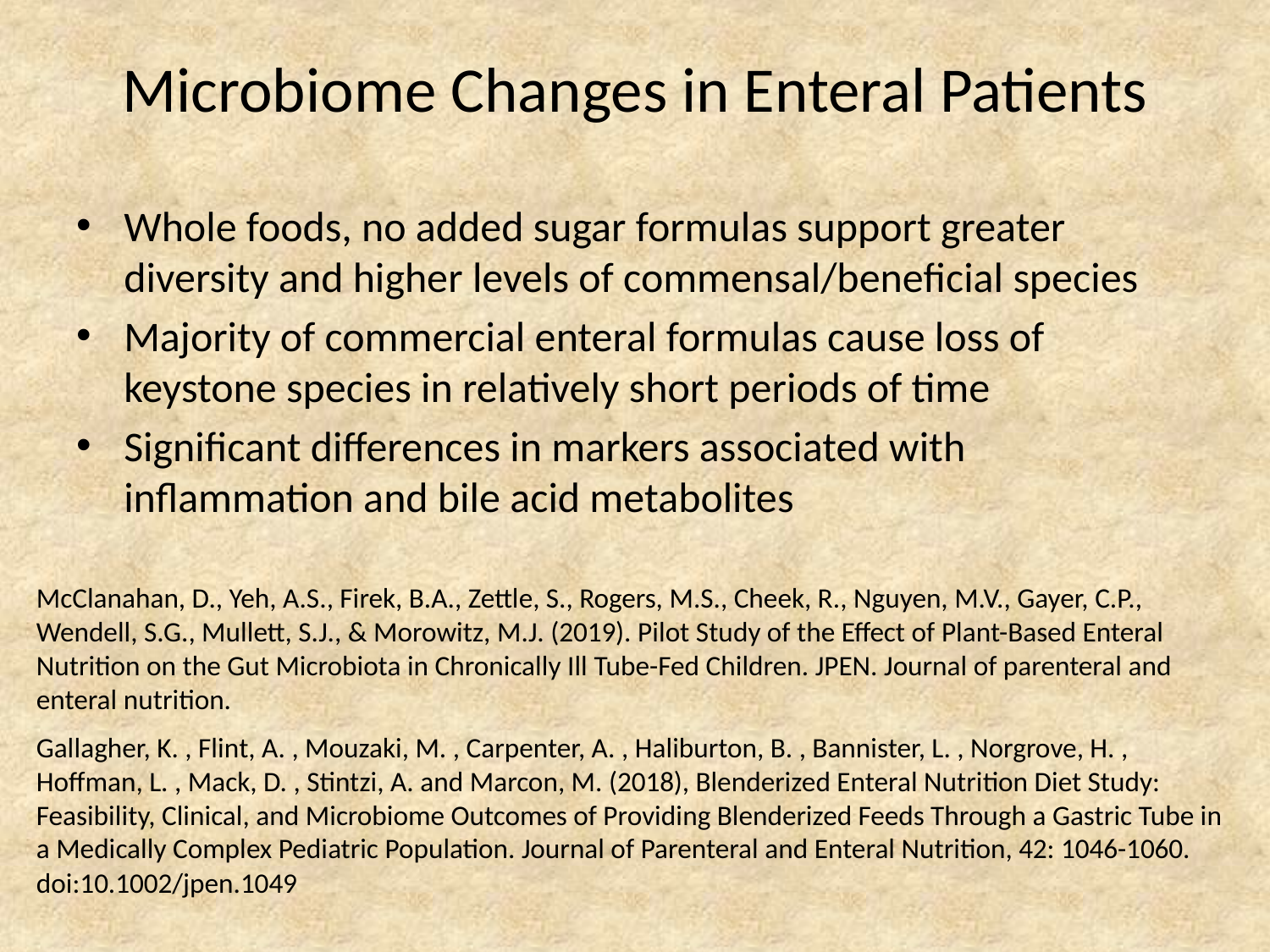

# Microbiome Changes in Enteral Patients
Whole foods, no added sugar formulas support greater diversity and higher levels of commensal/beneficial species
Majority of commercial enteral formulas cause loss of keystone species in relatively short periods of time
Significant differences in markers associated with inflammation and bile acid metabolites
McClanahan, D., Yeh, A.S., Firek, B.A., Zettle, S., Rogers, M.S., Cheek, R., Nguyen, M.V., Gayer, C.P., Wendell, S.G., Mullett, S.J., & Morowitz, M.J. (2019). Pilot Study of the Effect of Plant-Based Enteral Nutrition on the Gut Microbiota in Chronically Ill Tube-Fed Children. JPEN. Journal of parenteral and enteral nutrition.
Gallagher, K. , Flint, A. , Mouzaki, M. , Carpenter, A. , Haliburton, B. , Bannister, L. , Norgrove, H. , Hoffman, L. , Mack, D. , Stintzi, A. and Marcon, M. (2018), Blenderized Enteral Nutrition Diet Study: Feasibility, Clinical, and Microbiome Outcomes of Providing Blenderized Feeds Through a Gastric Tube in a Medically Complex Pediatric Population. Journal of Parenteral and Enteral Nutrition, 42: 1046-1060. doi:10.1002/jpen.1049